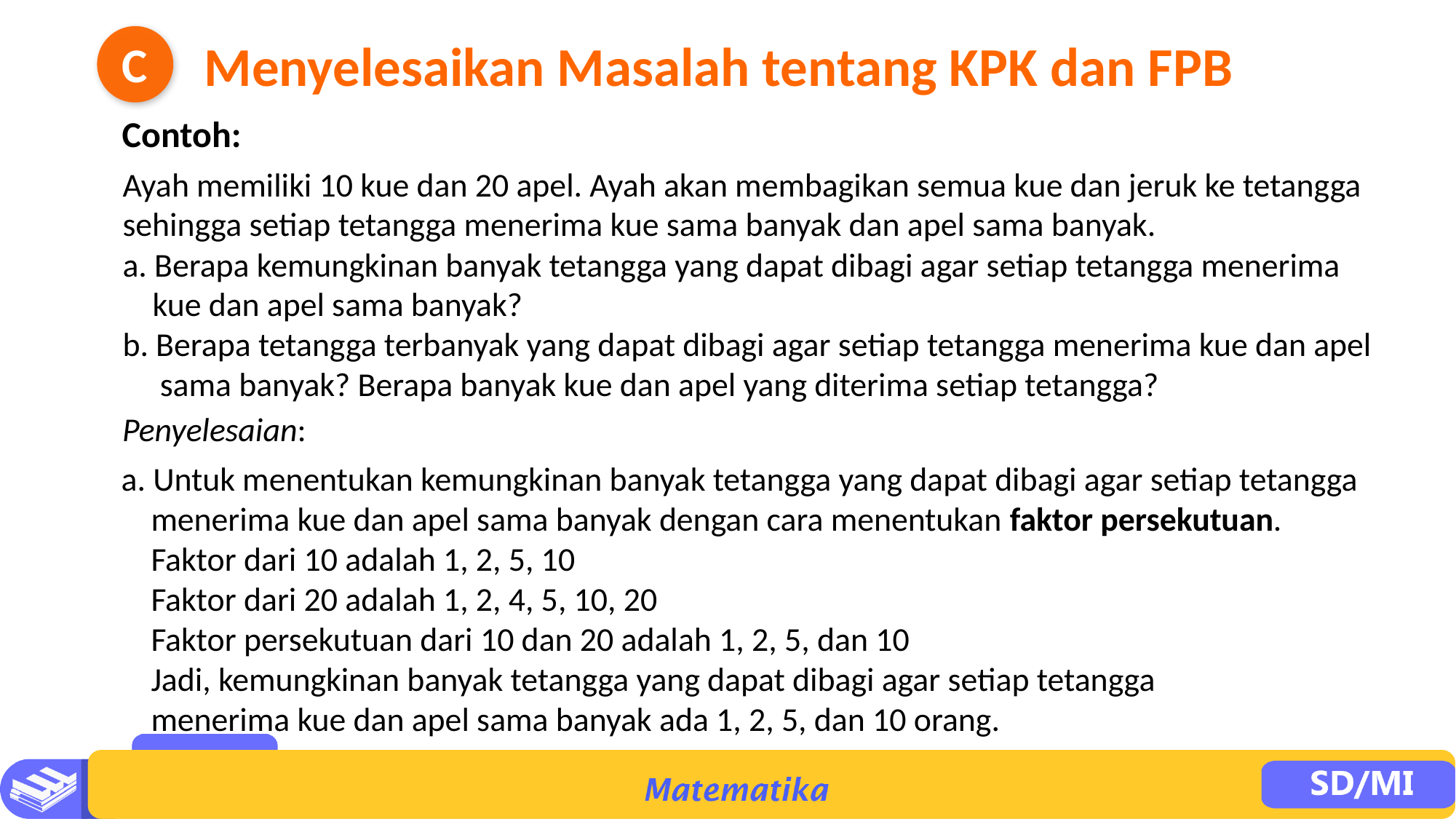

C
Menyelesaikan Masalah tentang KPK dan FPB
Contoh:
Ayah memiliki 10 kue dan 20 apel. Ayah akan membagikan semua kue dan jeruk ke tetangga sehingga setiap tetangga menerima kue sama banyak dan apel sama banyak.
a. Berapa kemungkinan banyak tetangga yang dapat dibagi agar setiap tetangga menerima
    kue dan apel sama banyak?
b. Berapa tetangga terbanyak yang dapat dibagi agar setiap tetangga menerima kue dan apel
     sama banyak? Berapa banyak kue dan apel yang diterima setiap tetangga?
Penyelesaian:
a. Untuk menentukan kemungkinan banyak tetangga yang dapat dibagi agar setiap tetangga
    menerima kue dan apel sama banyak dengan cara menentukan faktor persekutuan.
    Faktor dari 10 adalah 1, 2, 5, 10
    Faktor dari 20 adalah 1, 2, 4, 5, 10, 20
    Faktor persekutuan dari 10 dan 20 adalah 1, 2, 5, dan 10
    Jadi, kemungkinan banyak tetangga yang dapat dibagi agar setiap tetangga
    menerima kue dan apel sama banyak ada 1, 2, 5, dan 10 orang.